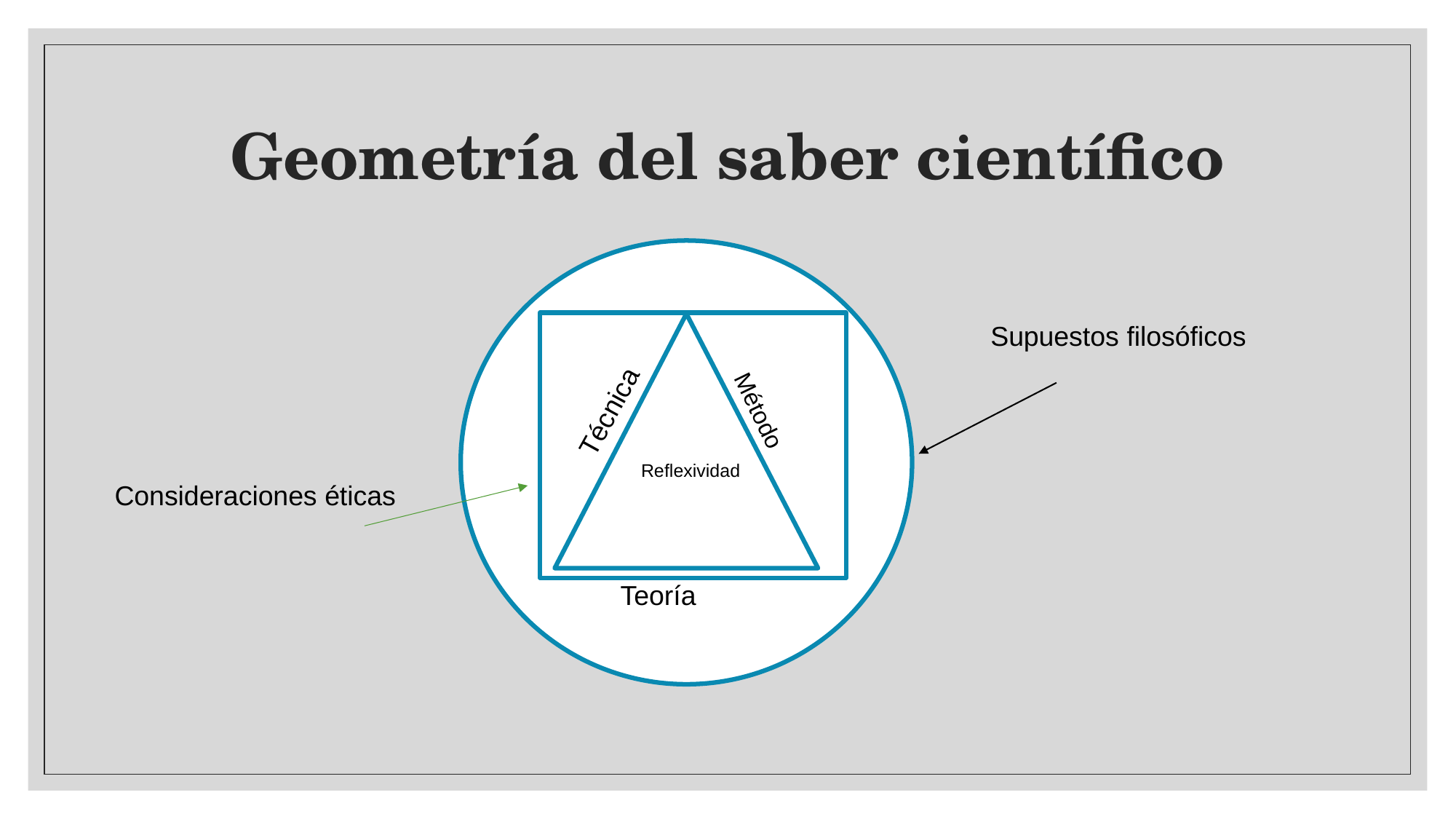

# Geometría del saber científico

Supuestos filosóficos
Técnica
Método
Reflexividad
Consideraciones éticas
Teoría